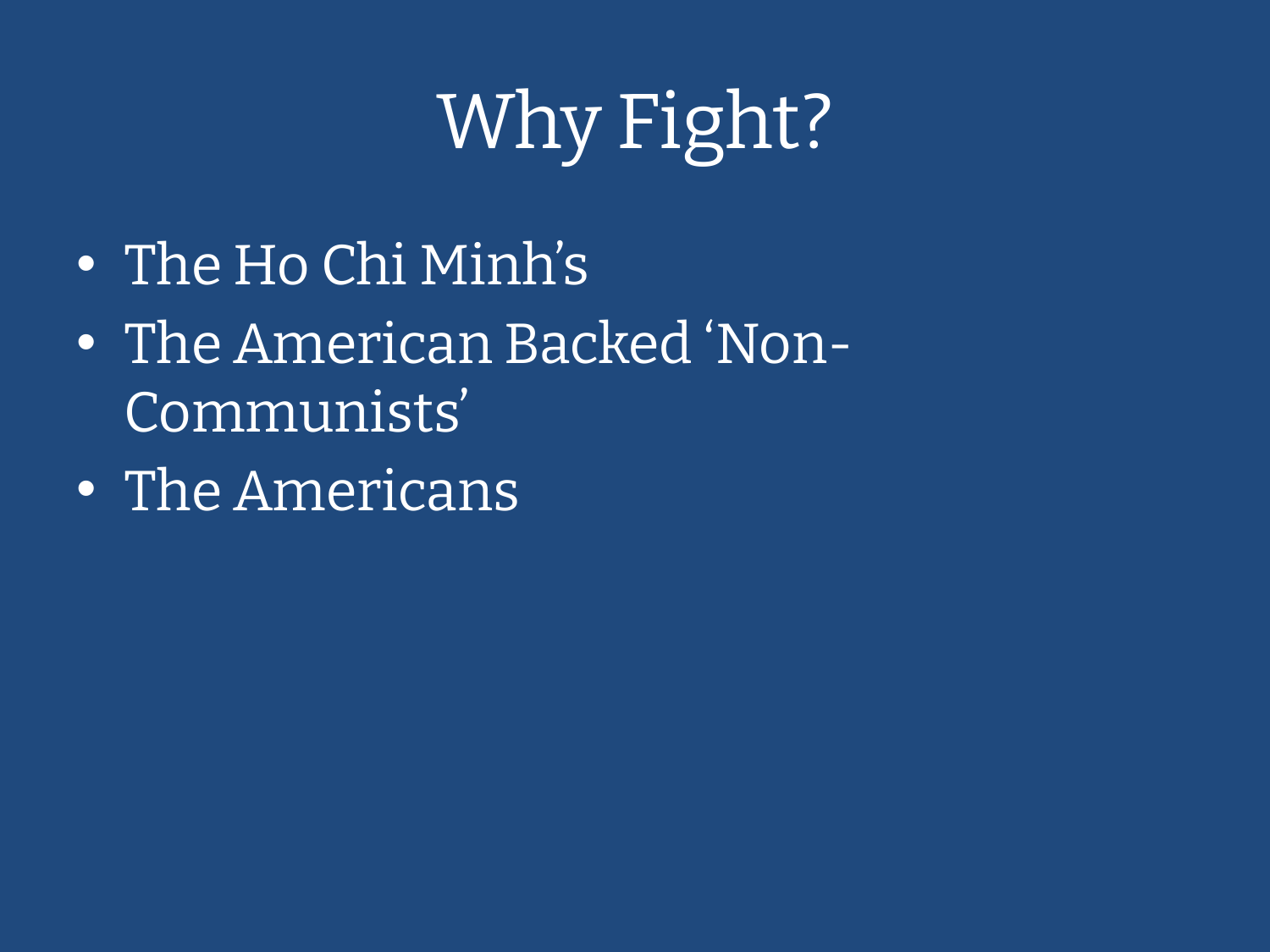

# Why Fight?
The Ho Chi Minh’s
The American Backed ‘Non-Communists’
The Americans